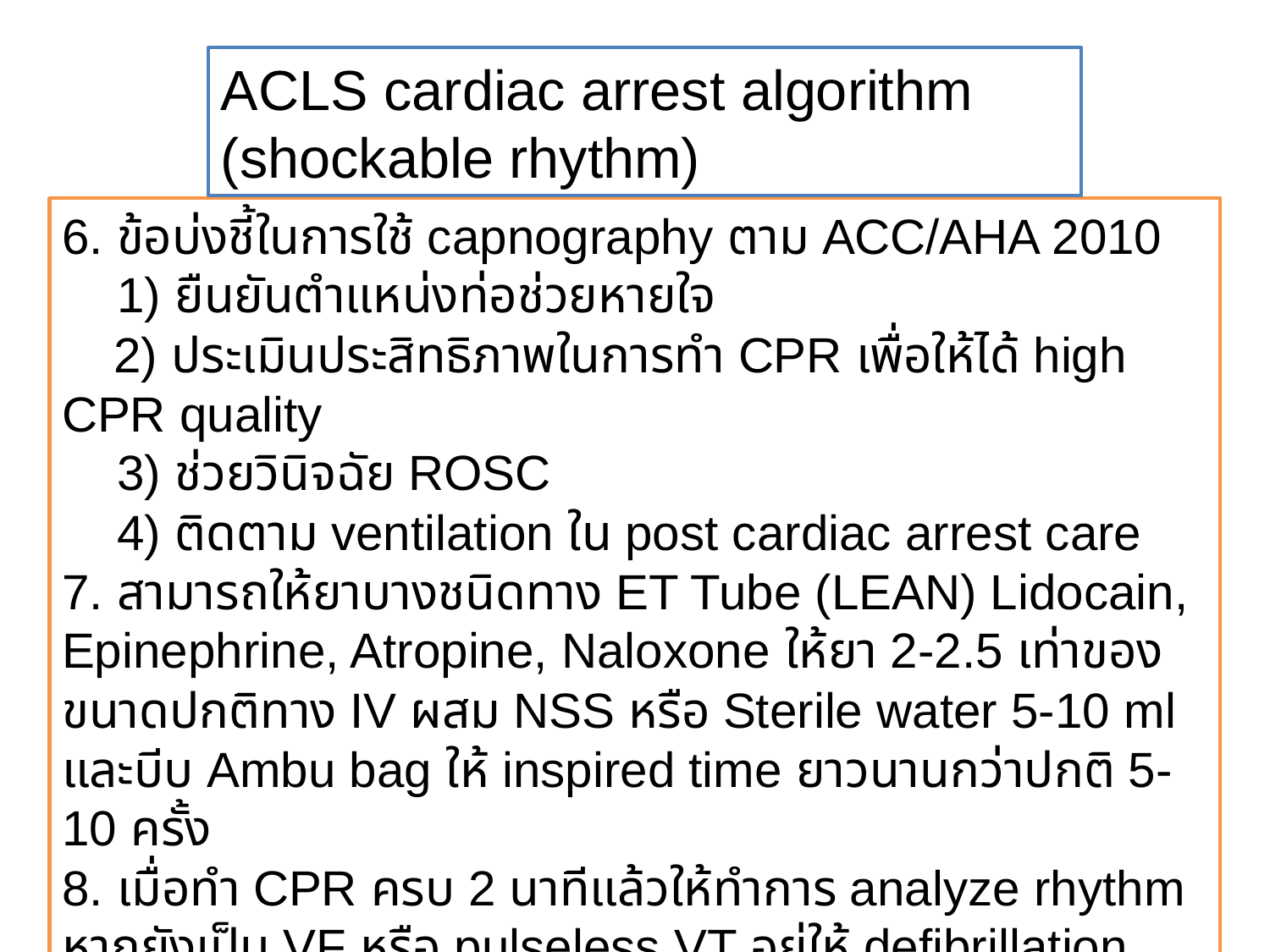

ACLS cardiac arrest algorithm (shockable rhythm)
6. ข้อบ่งชี้ในการใช้ capnography ตาม ACC/AHA 2010
    1) ยืนยันตำแหน่งท่อช่วยหายใจ
    2) ประเมินประสิทธิภาพในการทำ CPR เพื่อให้ได้ high CPR quality
    3) ช่วยวินิจฉัย ROSC
    4) ติดตาม ventilation ใน post cardiac arrest care
7. สามารถให้ยาบางชนิดทาง ET Tube (LEAN) Lidocain, Epinephrine, Atropine, Naloxone ให้ยา 2-2.5 เท่าของขนาดปกติทาง IV ผสม NSS หรือ Sterile water 5-10 ml และบีบ Ambu bag ให้ inspired time ยาวนานกว่าปกติ 5-10 ครั้ง
8. เมื่อทำ CPR ครบ 2 นาทีแล้วให้ทำการ analyze rhythm หากยังเป็น VF หรือ pulseless VT อยู่ให้ defibrillation ตามด้วยการให้ยา amiodarone 300 mg